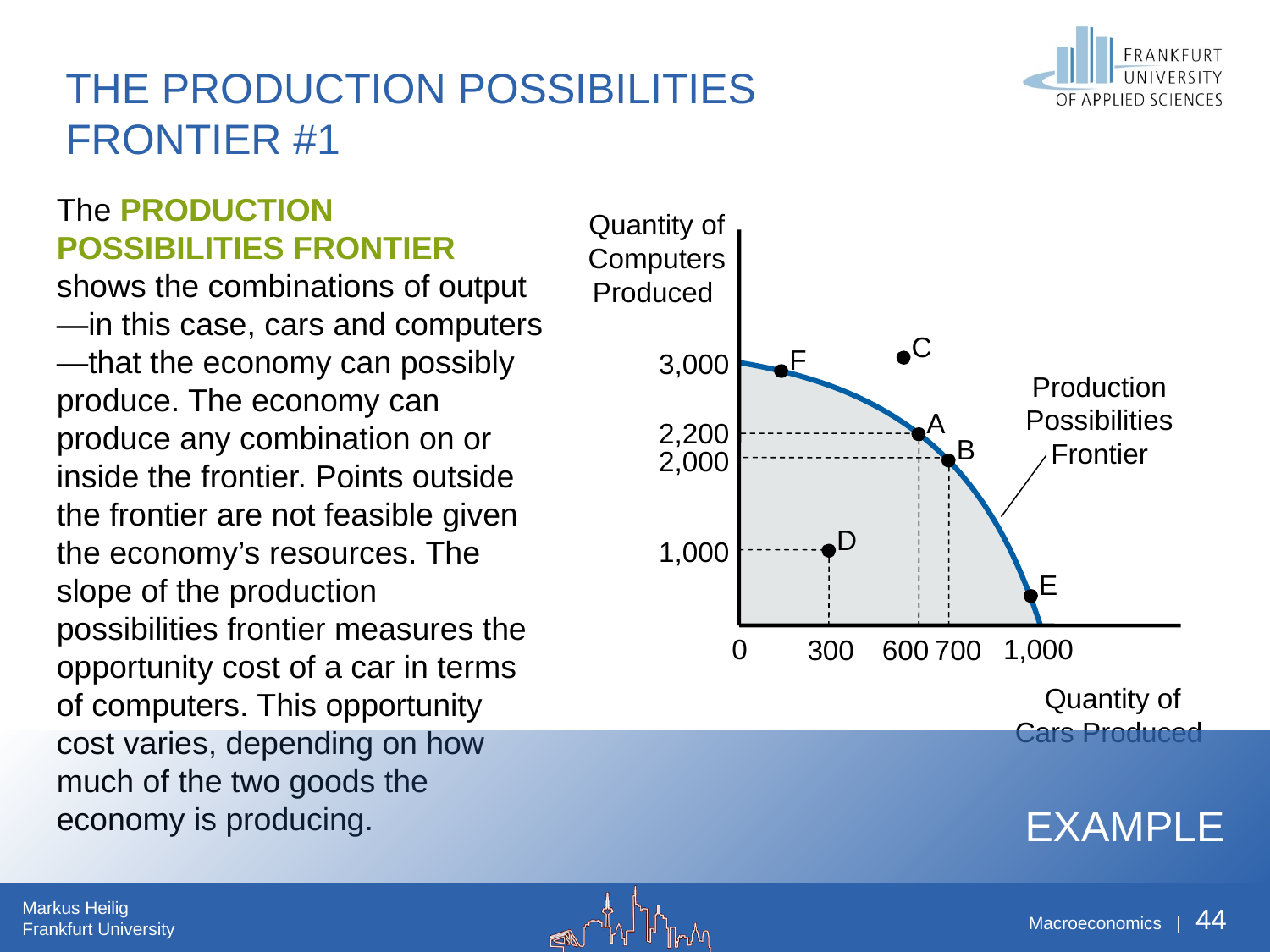

The production possibilities frontier #1
The production possibilities frontier  shows the combinations of output—in this case, cars and computers—that the economy can possibly produce. The economy can produce any combination on or inside the frontier. Points outside the frontier are not feasible given the economy’s resources. The slope of the production possibilities frontier measures the opportunity cost of a car in terms of computers. This opportunity cost varies, depending on how much of the two goods the economy is producing.
Quantity of
Computers
Produced

C

F

3,000

1,000

Production
Possibilities
Frontier
A

2,200
B

2,000
600
700
D

1,000
300
E

0
Quantity of
Cars Produced

Example